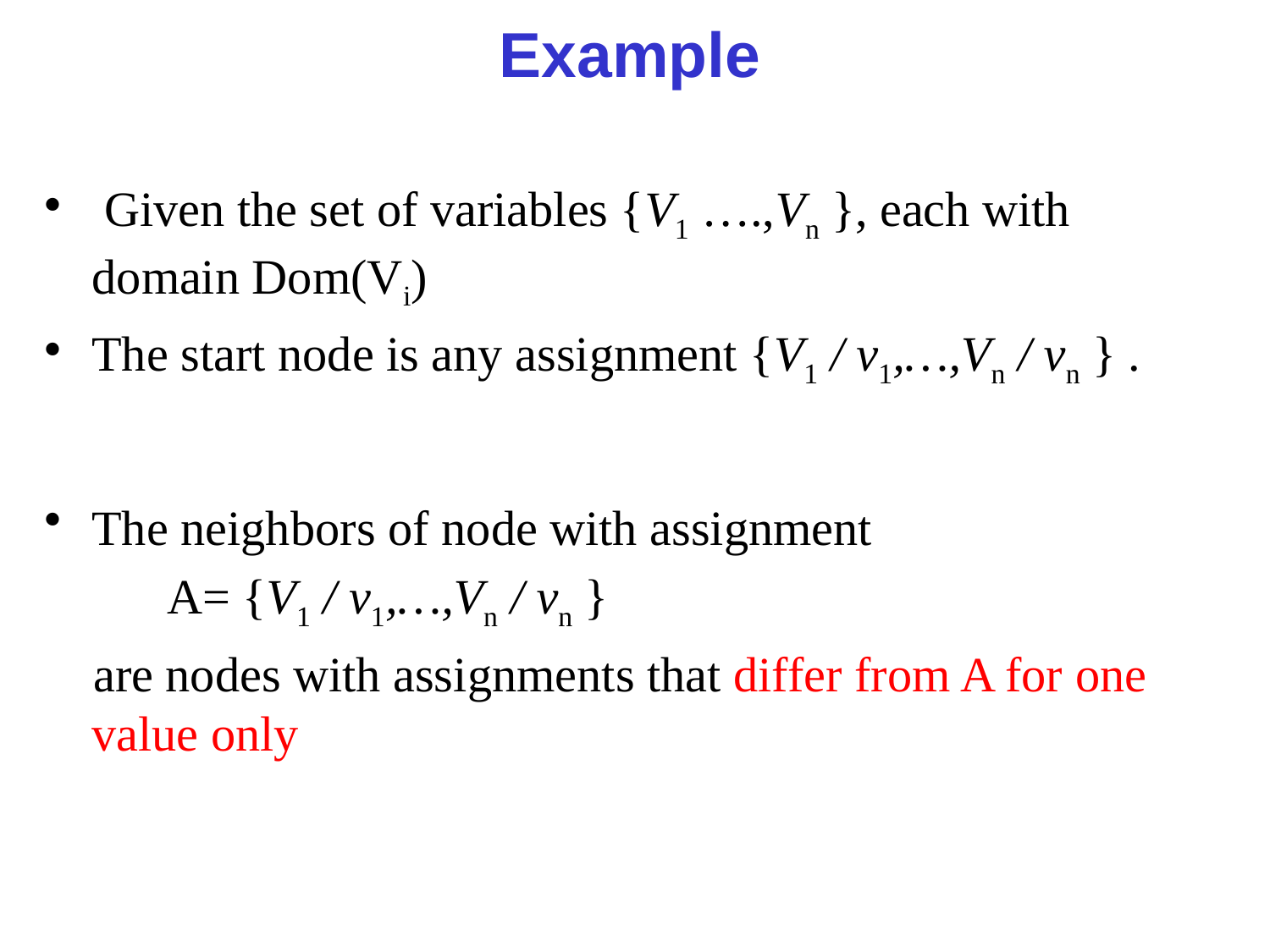

# Example

 Given the set of variables {V1 ….,Vn }, each with domain Dom(Vi)
The start node is any assignment {V1 / v1,…,Vn / vn } .

The neighbors of node with assignment
          A= {V1 / v1,…,Vn / vn }
    are nodes with assignments that differ from A for one value only